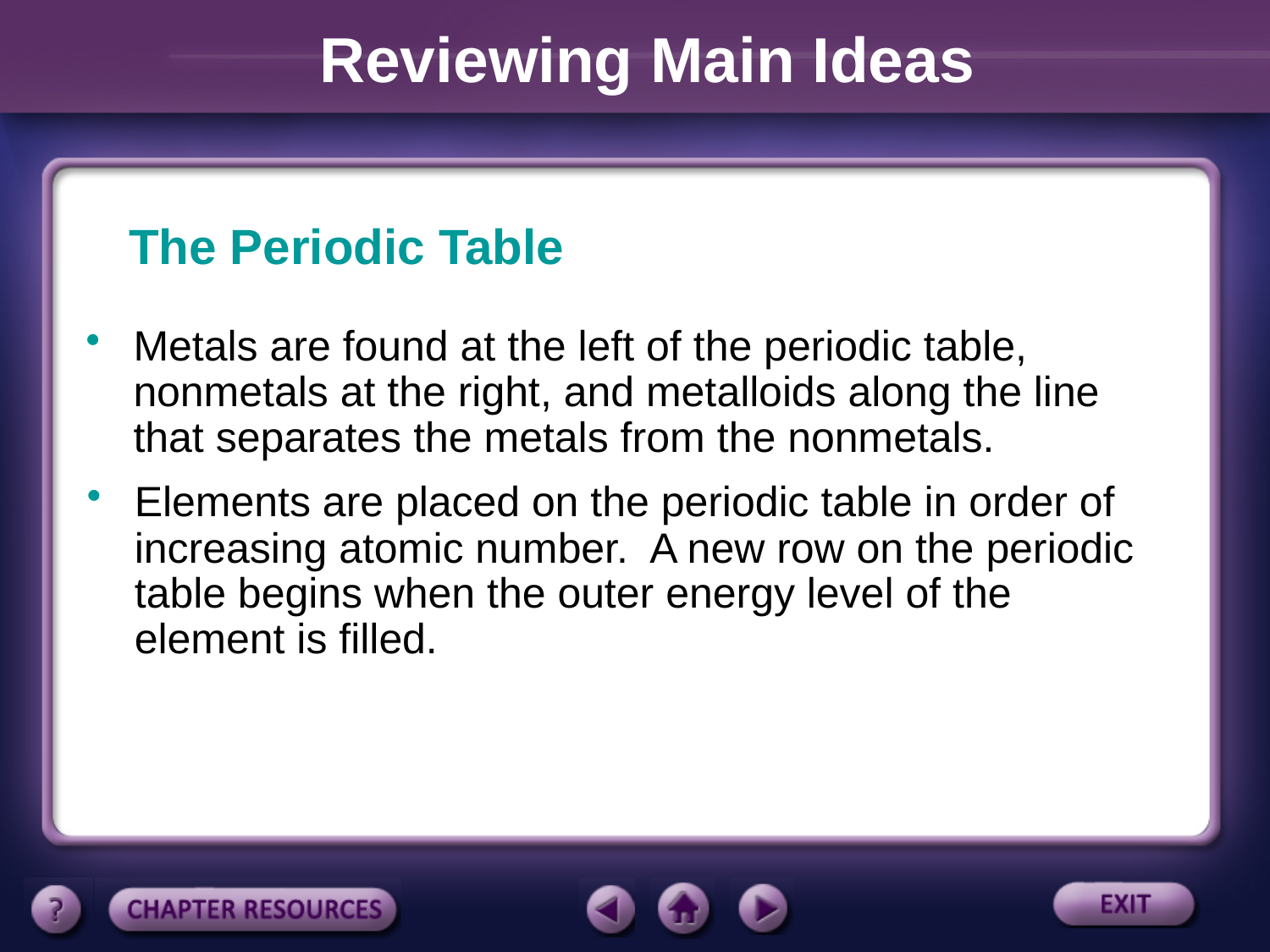

Reviewing Main Ideas
The Periodic Table
Metals are found at the left of the periodic table, nonmetals at the right, and metalloids along the line that separates the metals from the nonmetals.
Elements are placed on the periodic table in order of increasing atomic number.  A new row on the periodic table begins when the outer energy level of the element is filled.